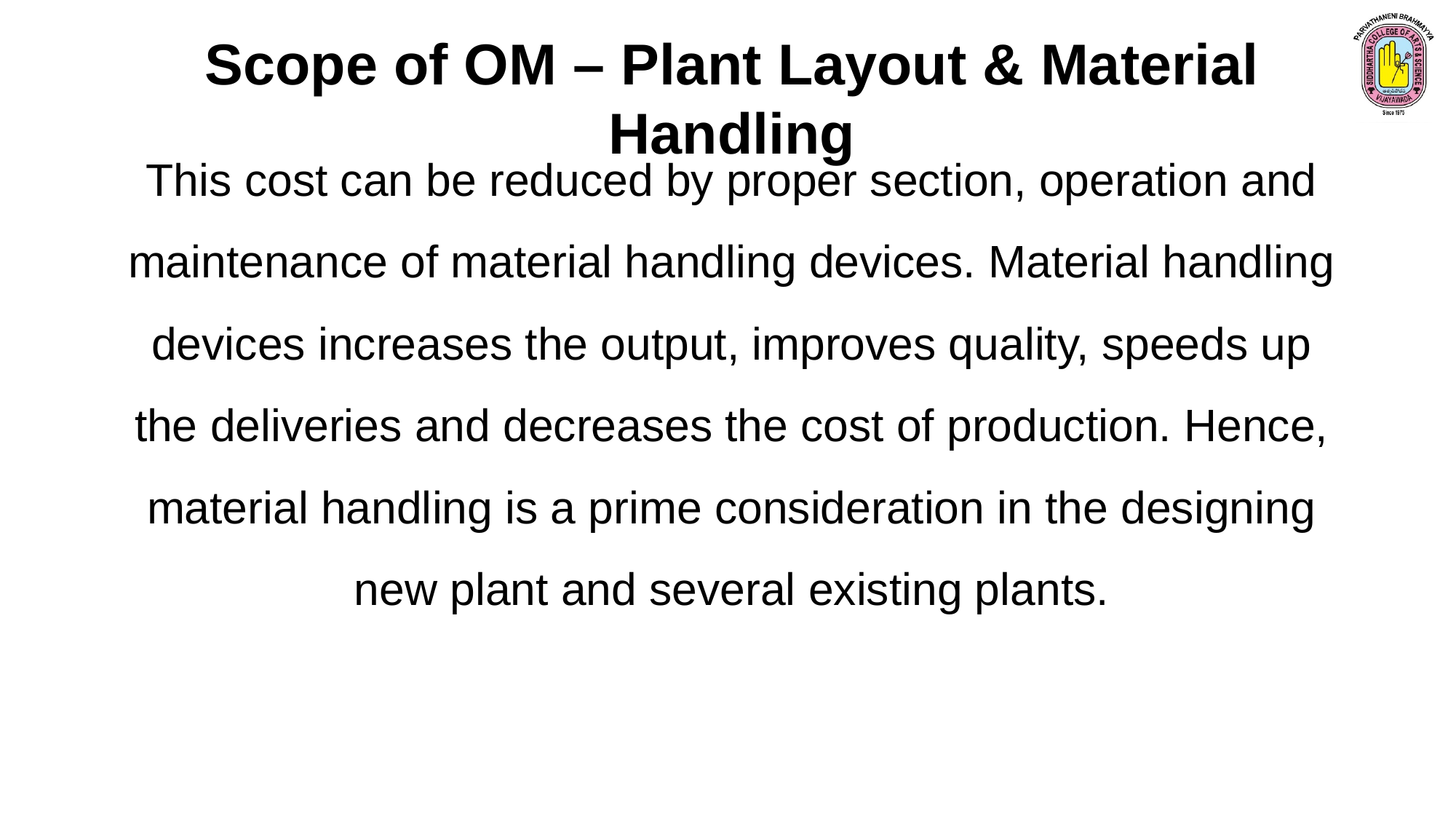

Scope of OM – Plant Layout & Material Handling
This cost can be reduced by proper section, operation and maintenance of material handling devices. Material handling devices increases the output, improves quality, speeds up the deliveries and decreases the cost of production. Hence, material handling is a prime consideration in the designing new plant and several existing plants.